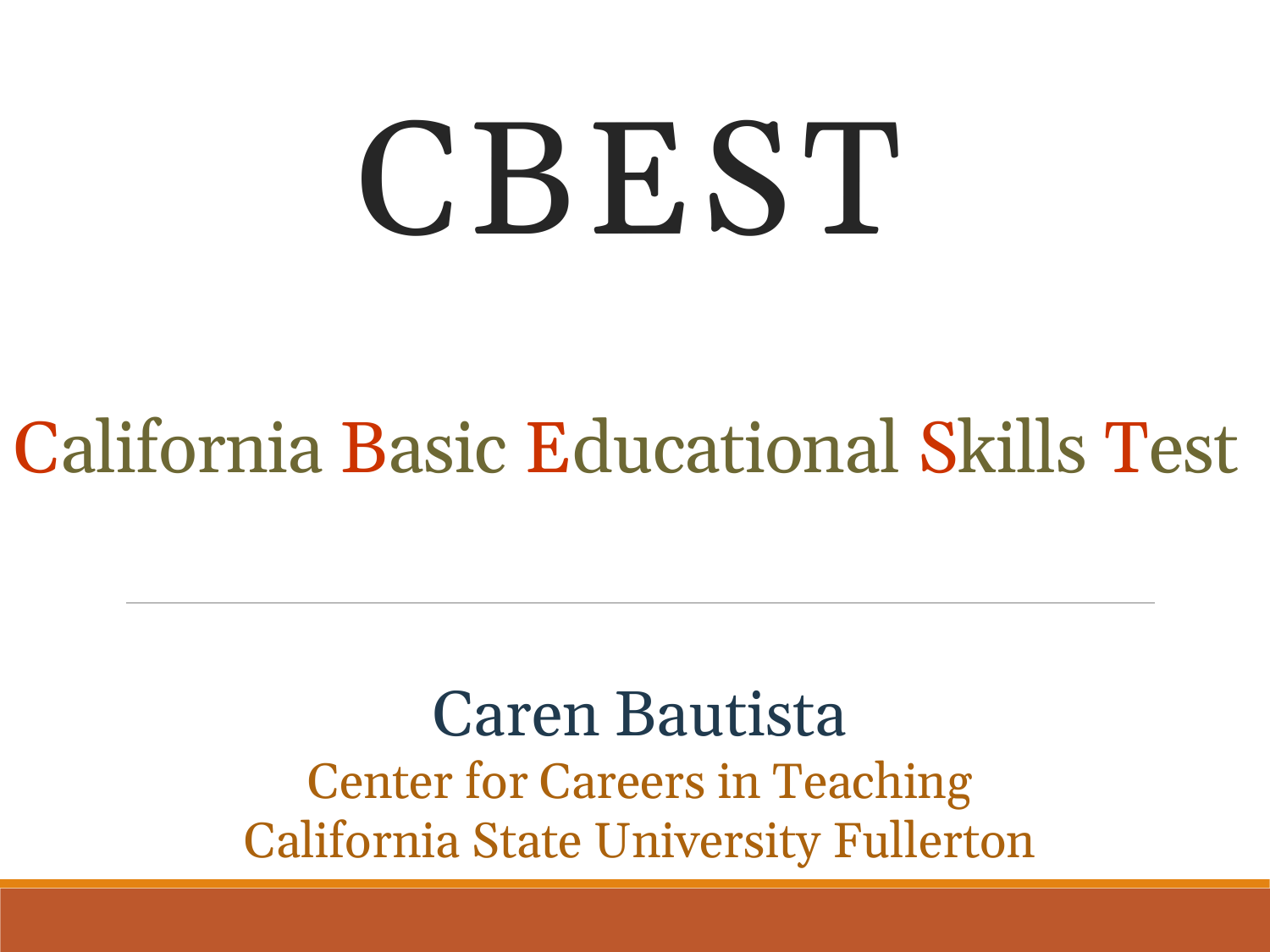

# CBEST California Basic Educational Skills Test
Caren Bautista
Center for Careers in Teaching
California State University Fullerton